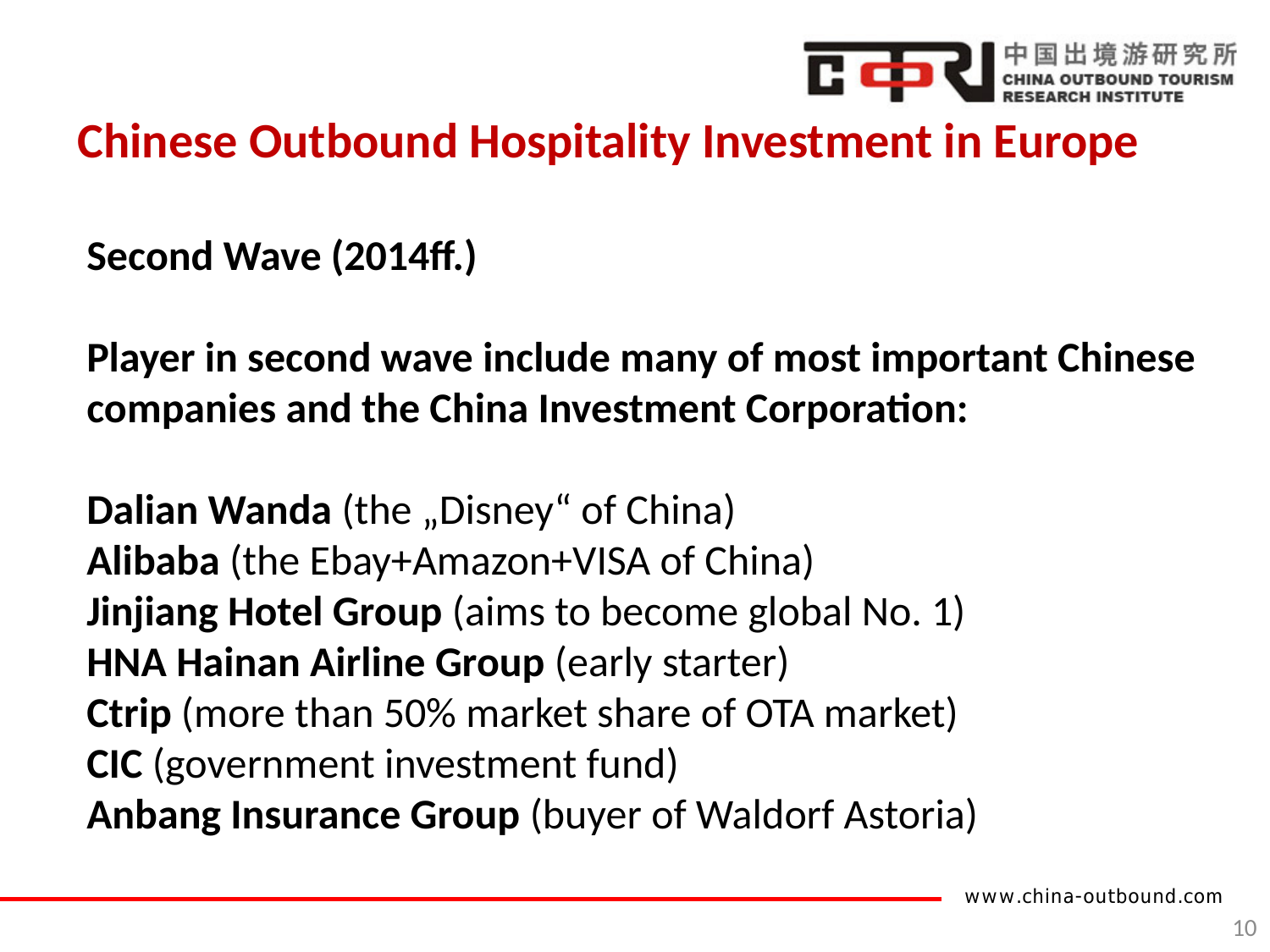

Chinese Outbound Hospitality Investment in Europe

Second Wave (2014ff.)

Player in second wave include many of most important Chinese companies and the China Investment Corporation:
Dalian Wanda (the „Disney“ of China)
Alibaba (the Ebay+Amazon+VISA of China)
Jinjiang Hotel Group (aims to become global No. 1)
HNA Hainan Airline Group (early starter)
Ctrip (more than 50% market share of OTA market)
CIC (government investment fund)
Anbang Insurance Group (buyer of Waldorf Astoria)

10